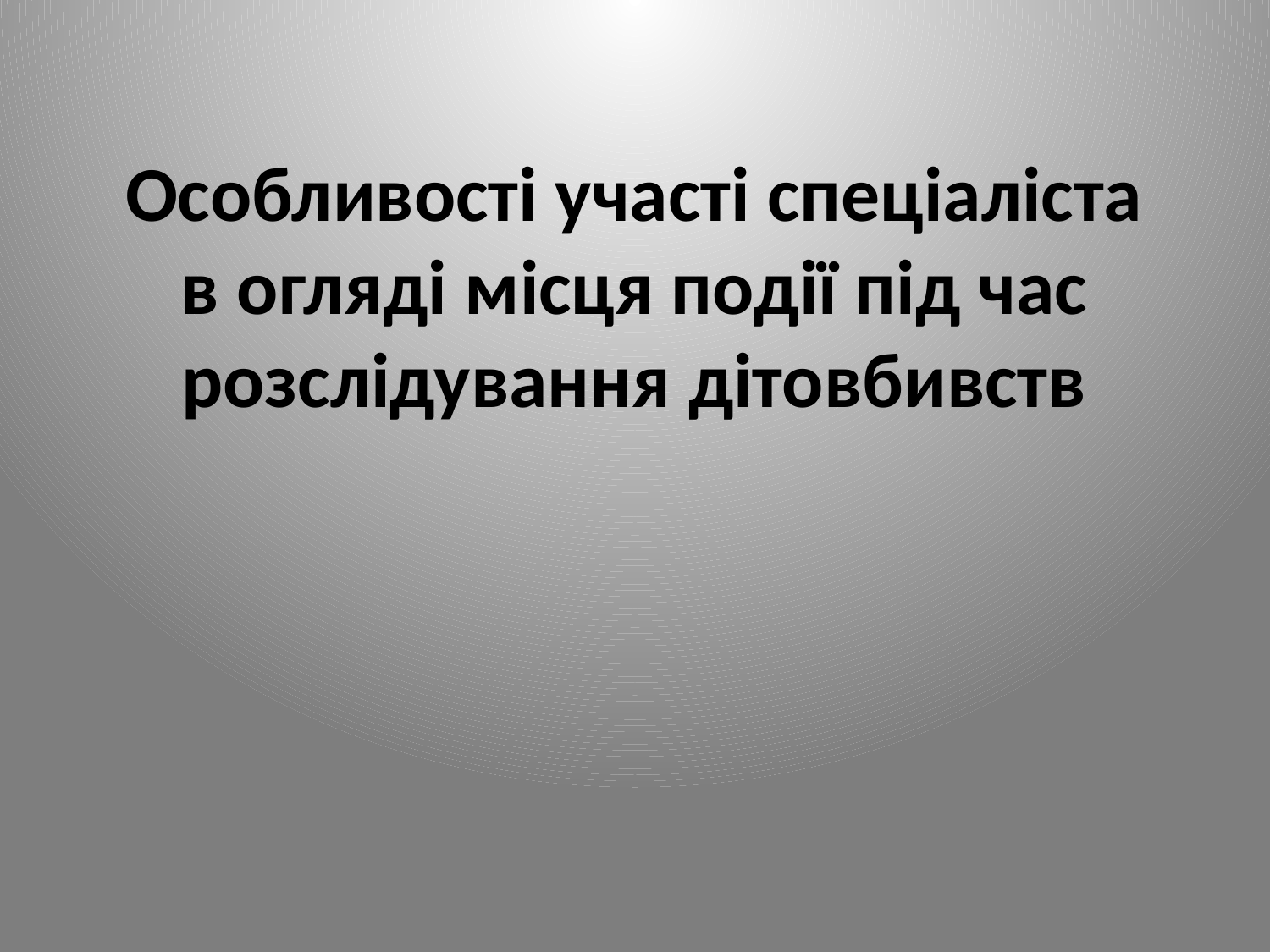

# Особливості участі спеціаліста в огляді місця події під час розслідування дітовбивств